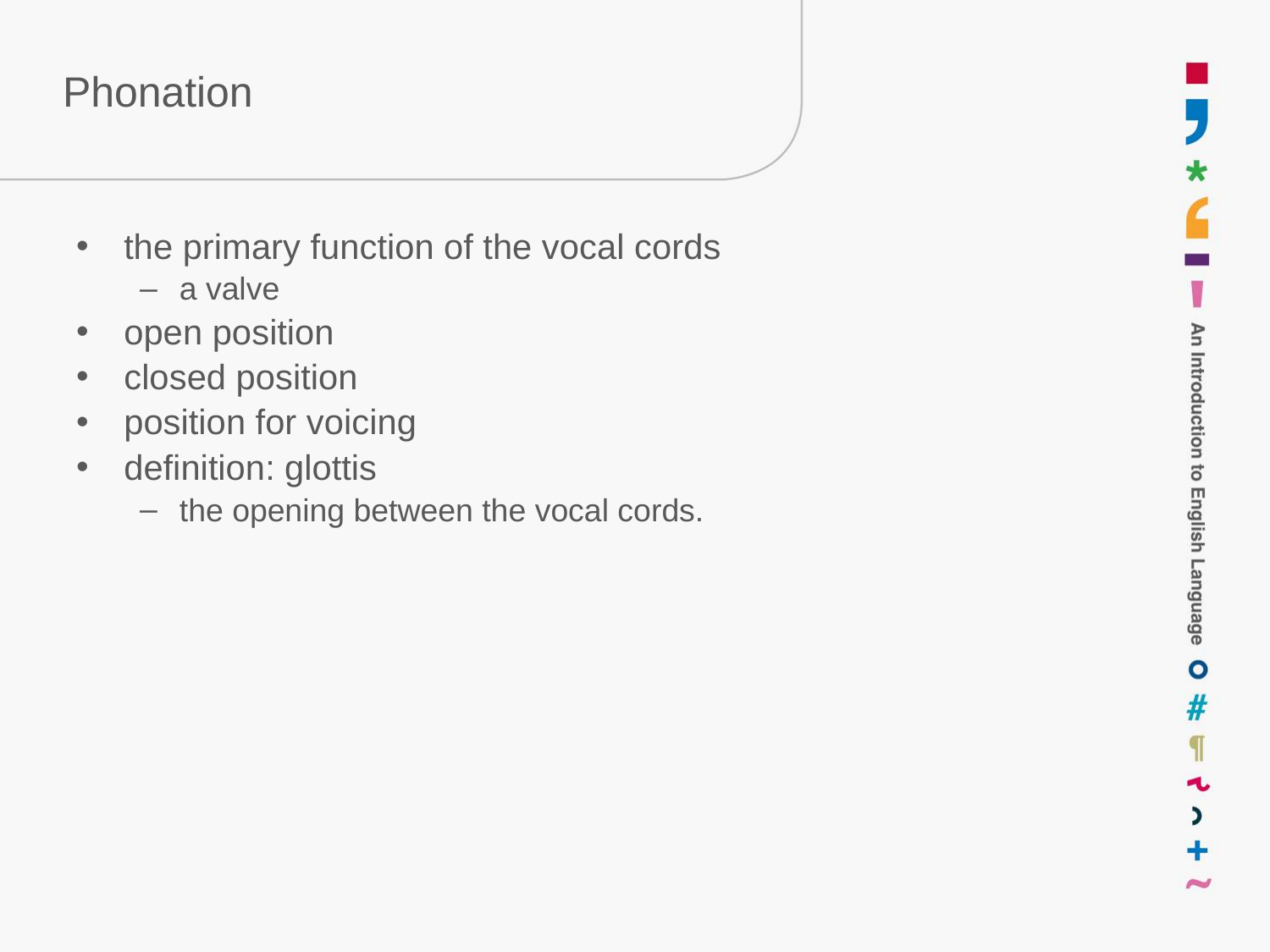

# Phonation
the primary function of the vocal cords
a valve
open position
closed position
position for voicing
definition: glottis
the opening between the vocal cords.